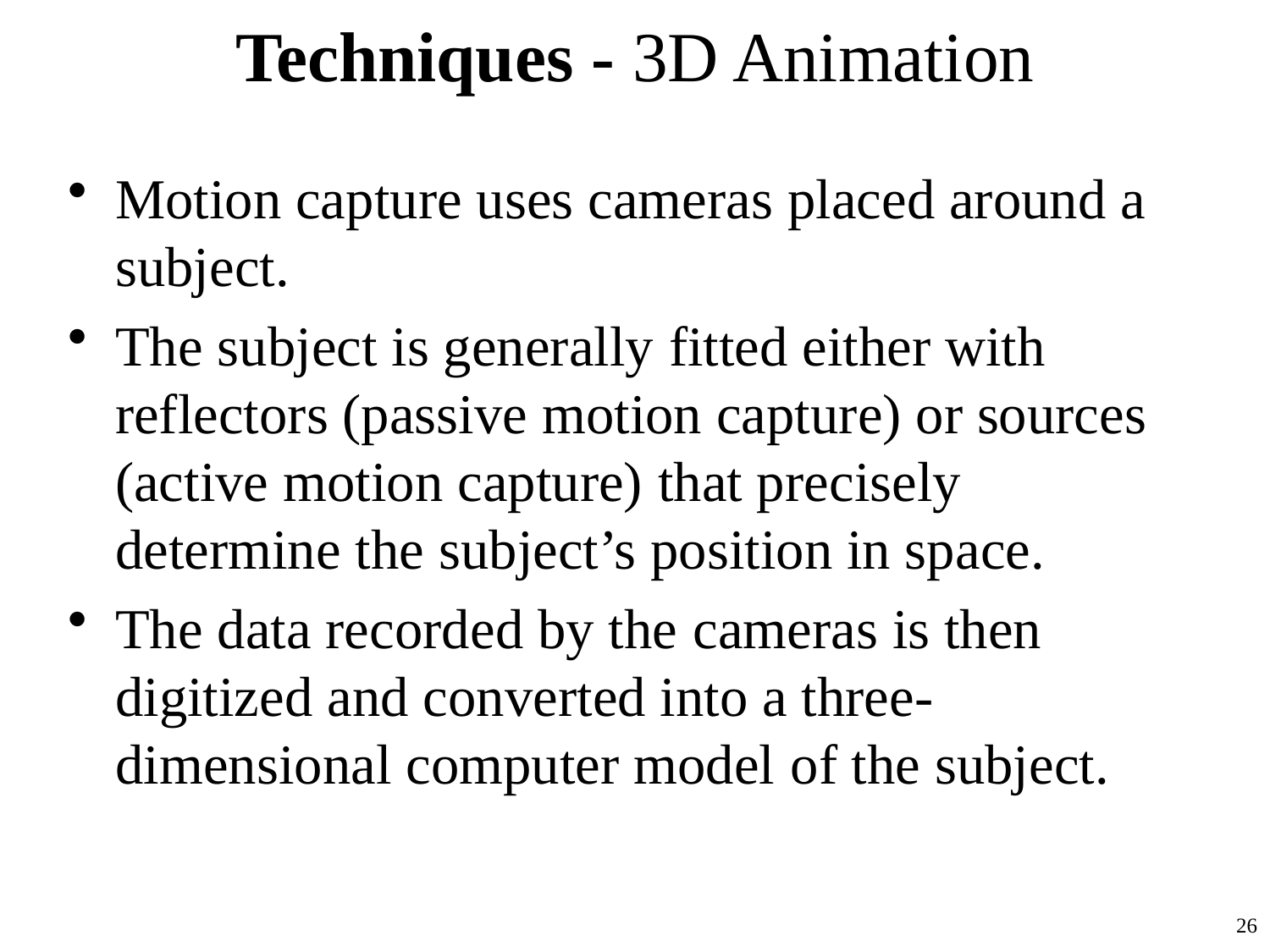

# Techniques - 3D Animation
Motion capture uses cameras placed around a subject.
The subject is generally fitted either with reflectors (passive motion capture) or sources (active motion capture) that precisely determine the subject’s position in space.
The data recorded by the cameras is then digitized and converted into a three-dimensional computer model of the subject.
26